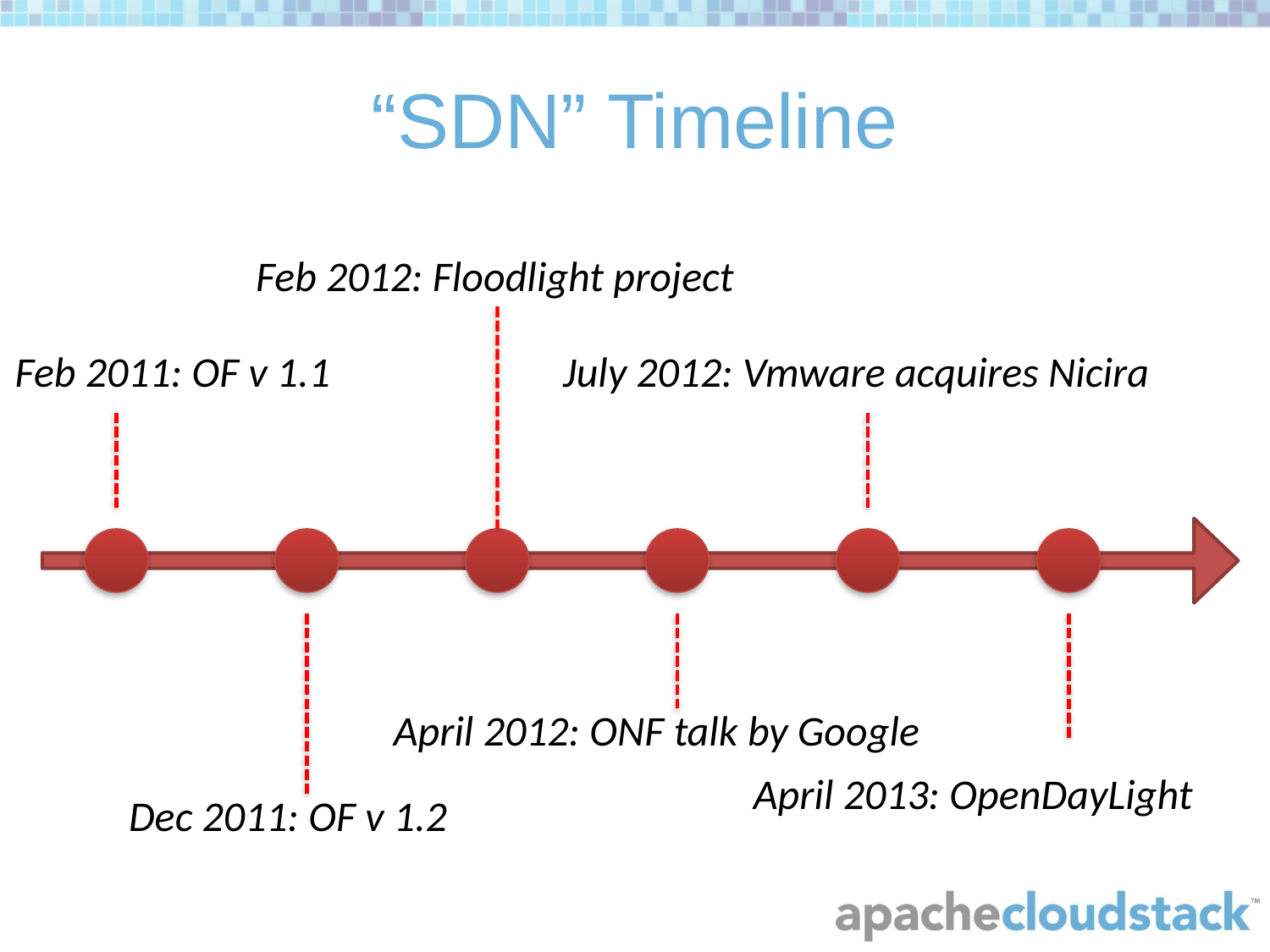

# “SDN” Timeline
Feb 2012: Floodlight project
Feb 2011: OF v 1.1
July 2012: Vmware acquires Nicira

April 2012: ONF talk by Google
April 2013: OpenDayLight
Dec 2011: OF v 1.2